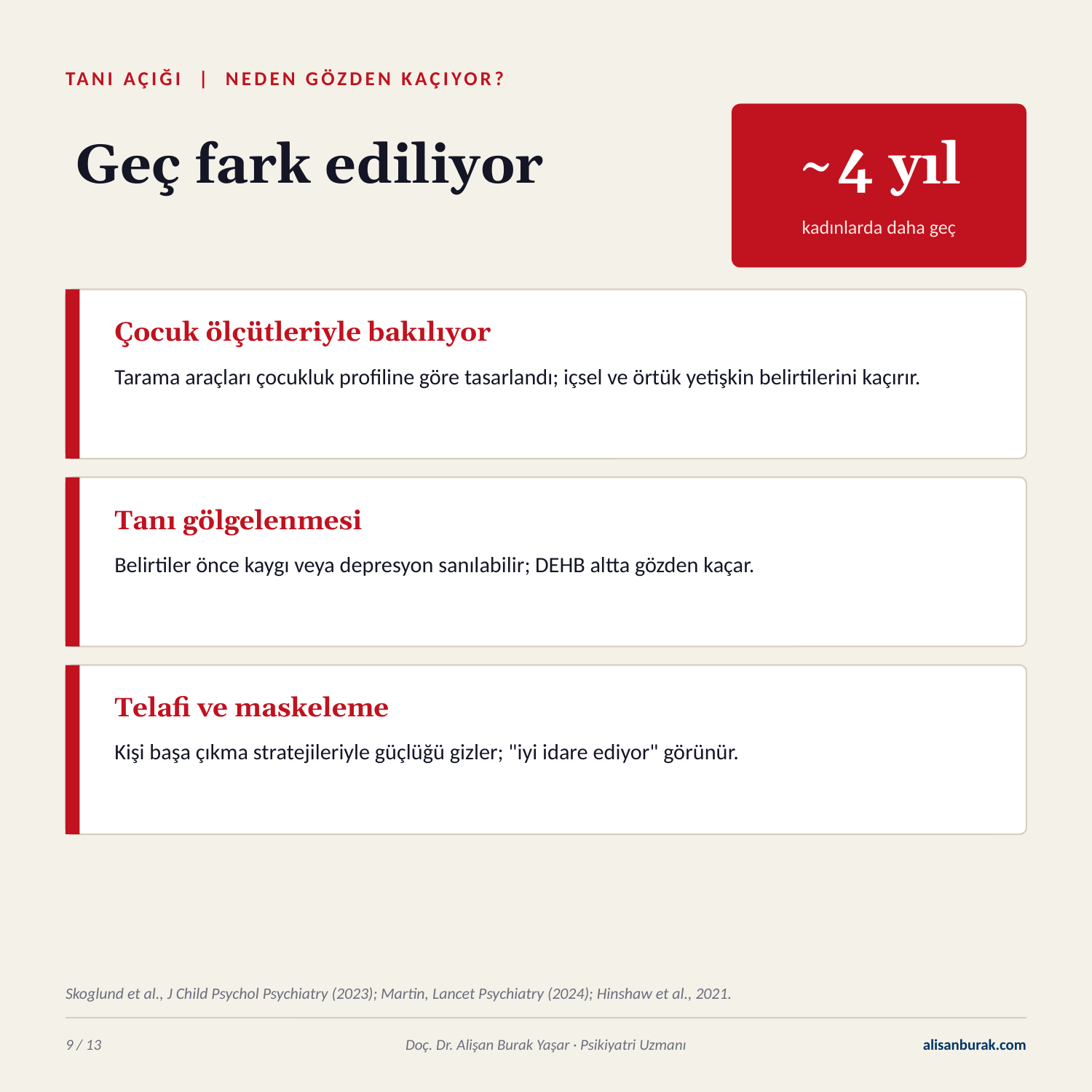

TANI AÇIĞI  |  NEDEN GÖZDEN KAÇIYOR?

Geç fark ediliyor
~4 yıl
kadınlarda daha geç

Çocuk ölçütleriyle bakılıyor
Tarama araçları çocukluk profiline göre tasarlandı; içsel ve örtük yetişkin belirtilerini kaçırır.

Tanı gölgelenmesi
Belirtiler önce kaygı veya depresyon sanılabilir; DEHB altta gözden kaçar.

Telafi ve maskeleme
Kişi başa çıkma stratejileriyle güçlüğü gizler; "iyi idare ediyor" görünür.
Skoglund et al., J Child Psychol Psychiatry (2023); Martin, Lancet Psychiatry (2024); Hinshaw et al., 2021.

9 / 13
Doç. Dr. Alişan Burak Yaşar · Psikiyatri Uzmanı
alisanburak.com